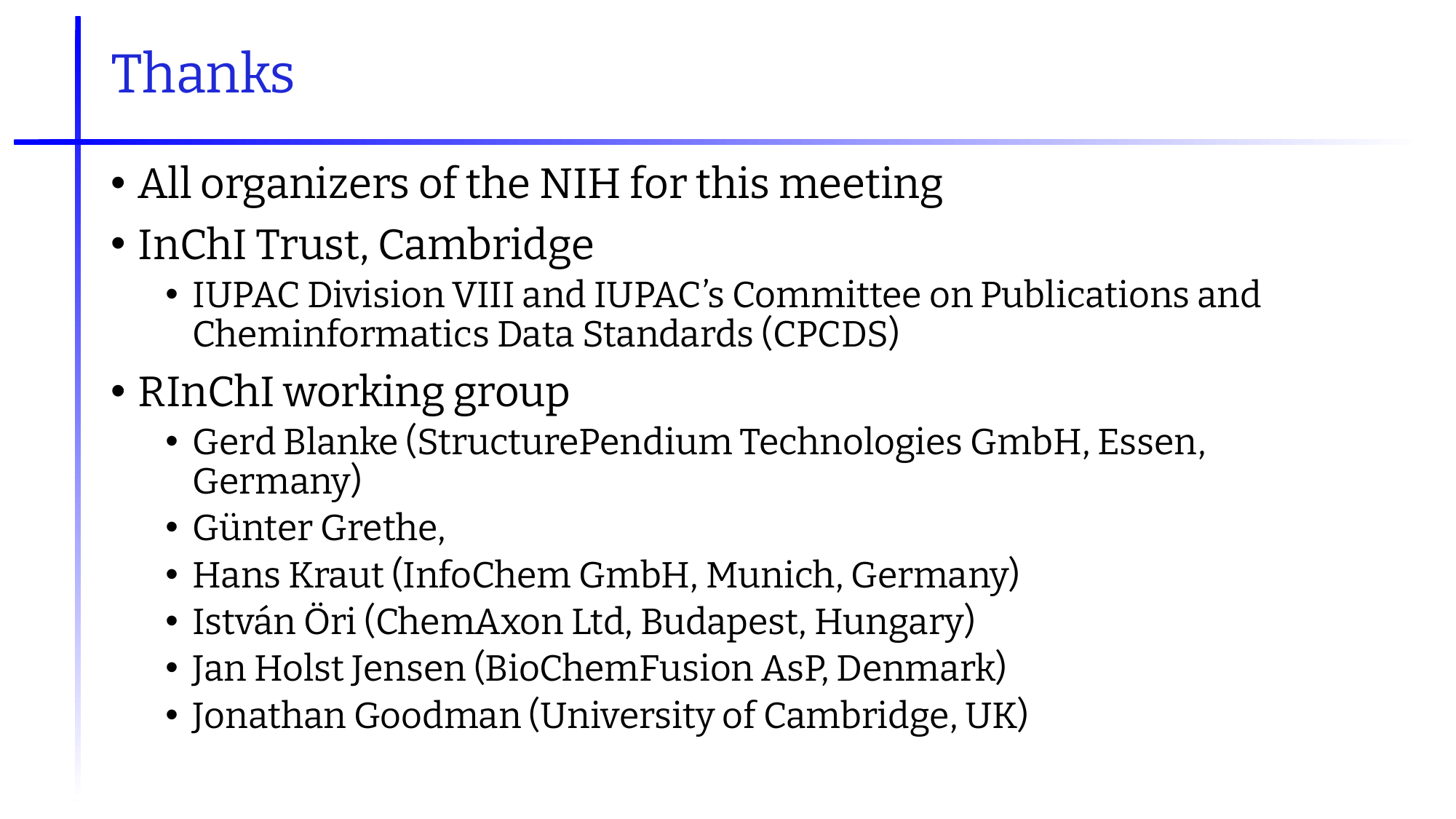

# Thanks
All organizers of the NIH for this meeting
InChI Trust, Cambridge
IUPAC Division VIII and IUPAC’s Committee on Publications and Cheminformatics Data Standards (CPCDS)
RInChI working group
Gerd Blanke (StructurePendium Technologies GmbH, Essen, Germany)
Günter Grethe,
Hans Kraut (InfoChem GmbH, Munich, Germany)
István Öri (ChemAxon Ltd, Budapest, Hungary)
Jan Holst Jensen (BioChemFusion AsP, Denmark)
Jonathan Goodman (University of Cambridge, UK)